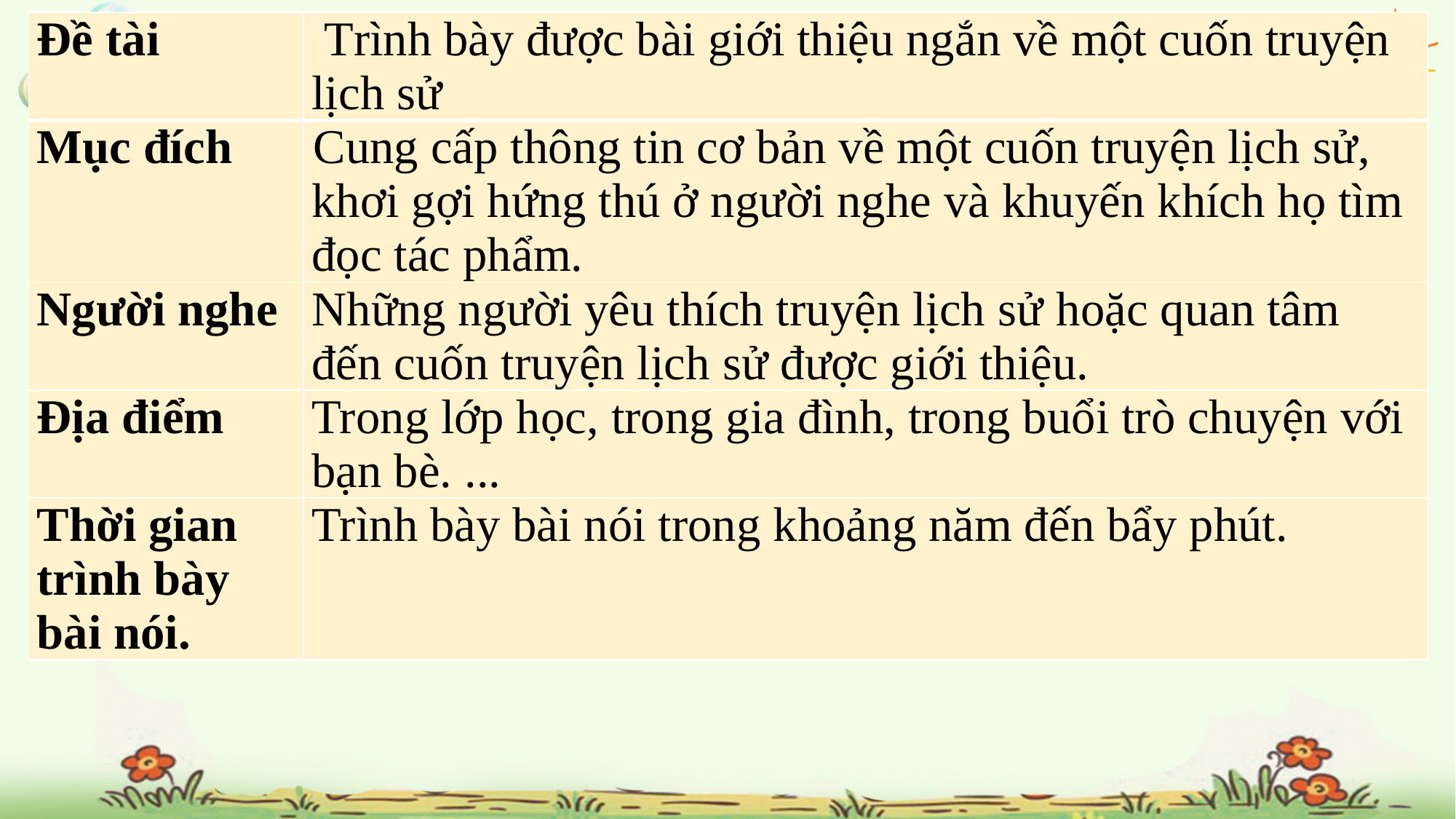

| Đề tài | Trình bày được bài giới thiệu ngắn về một cuốn truyện lịch sử |
| --- | --- |
| Mục đích | Cung cấp thông tin cơ bản về một cuốn truyện lịch sử, khơi gợi hứng thú ở người nghe và khuyến khích họ tìm đọc tác phẩm. |
| Người nghe | Những người yêu thích truyện lịch sử hoặc quan tâm đến cuốn truyện lịch sử được giới thiệu. |
| Địa điểm | Trong lớp học, trong gia đình, trong buổi trò chuyện với bạn bè. ... |
| Thời gian trình bày bài nói. | Trình bày bài nói trong khoảng năm đến bẩy phút. |